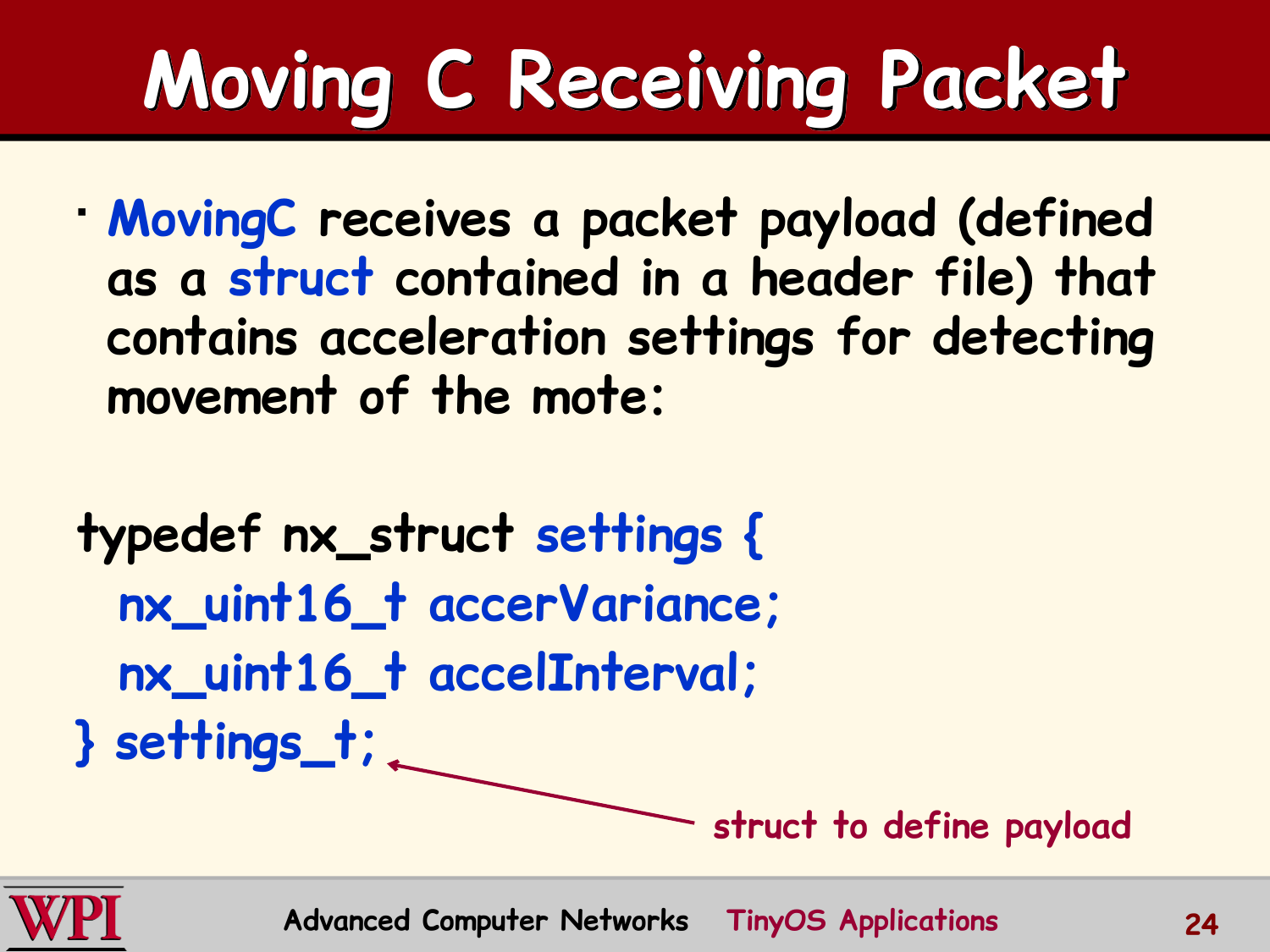

# Moving C Receiving Packet
MovingC receives a packet payload (defined as a struct contained in a header file) that contains acceleration settings for detecting movement of the mote:

typedef nx_struct settings {
  nx_uint16_t accerVariance;
  nx_uint16_t accelInterval;
} settings_t;
struct to define payload
Advanced Computer Networks   TinyOS Applications
24